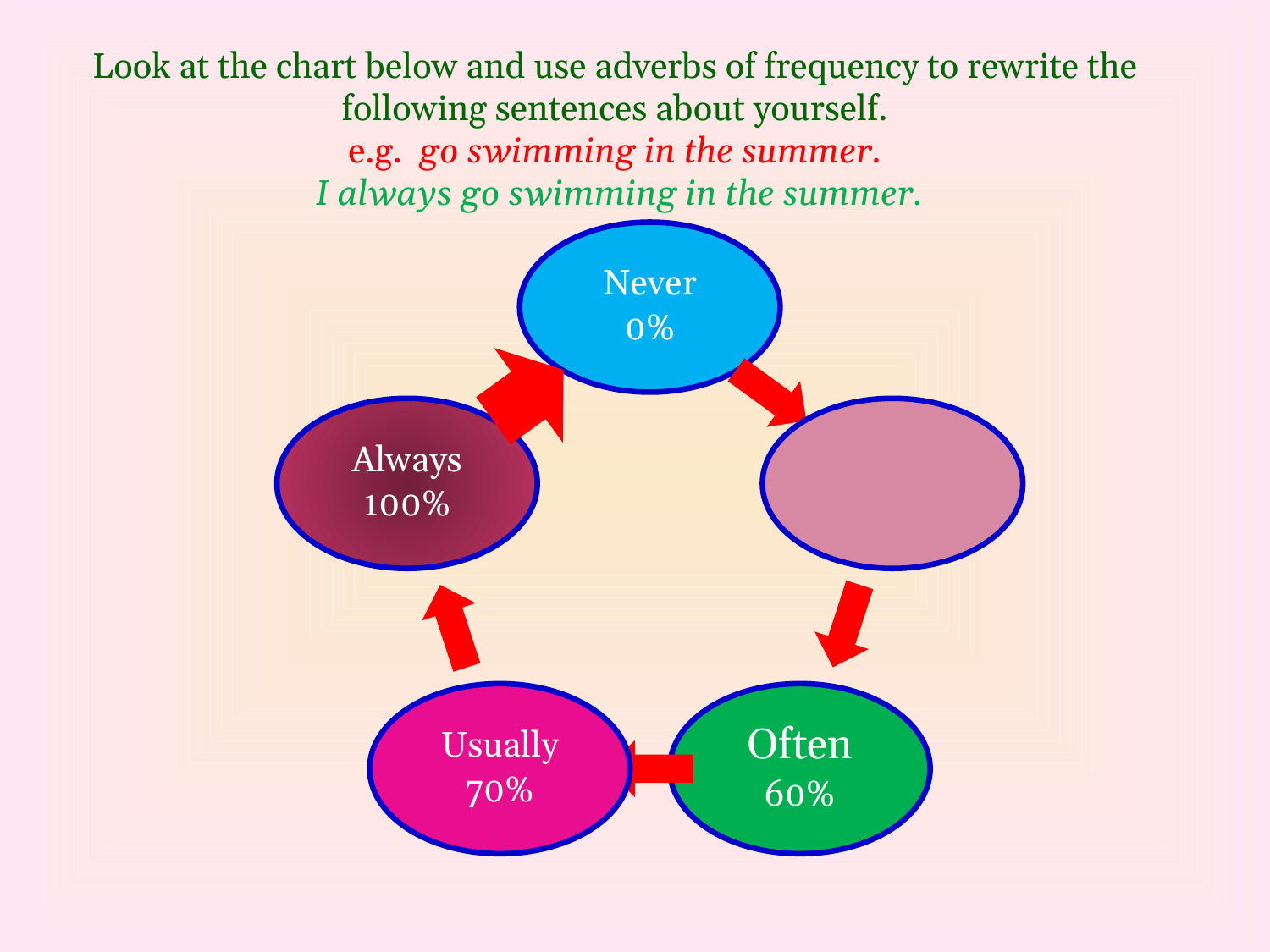

# Look at the chart below and use adverbs of frequency to rewrite the following sentences about yourself. e.g.  go swimming in the summer. I always go swimming in the summer.
Never
0%
Often
60%
Usually
70%
Always
100%